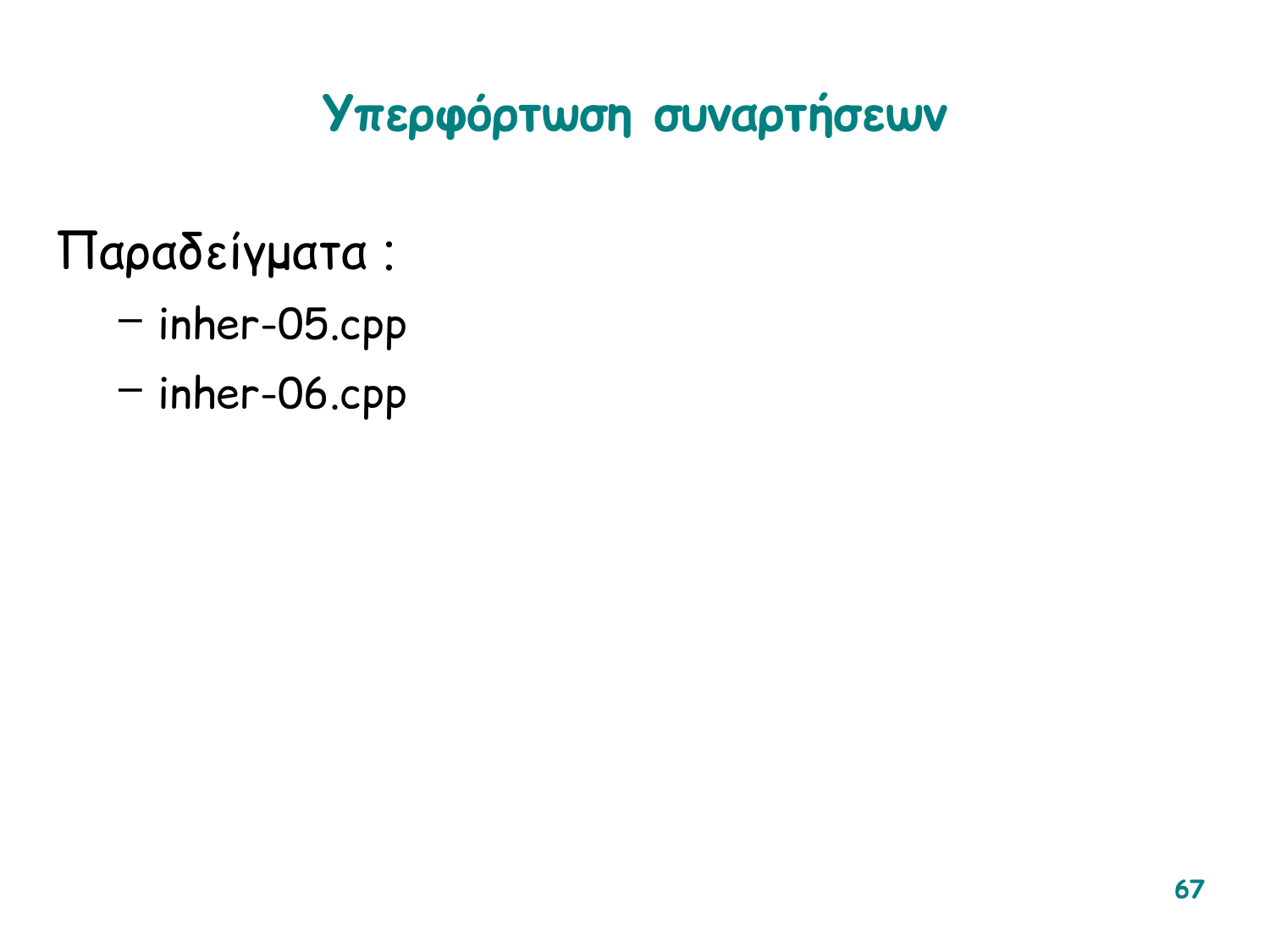

# Υπερφόρτωση συναρτήσεων
Παραδείγματα :
inher-05.cpp
inher-06.cpp

67